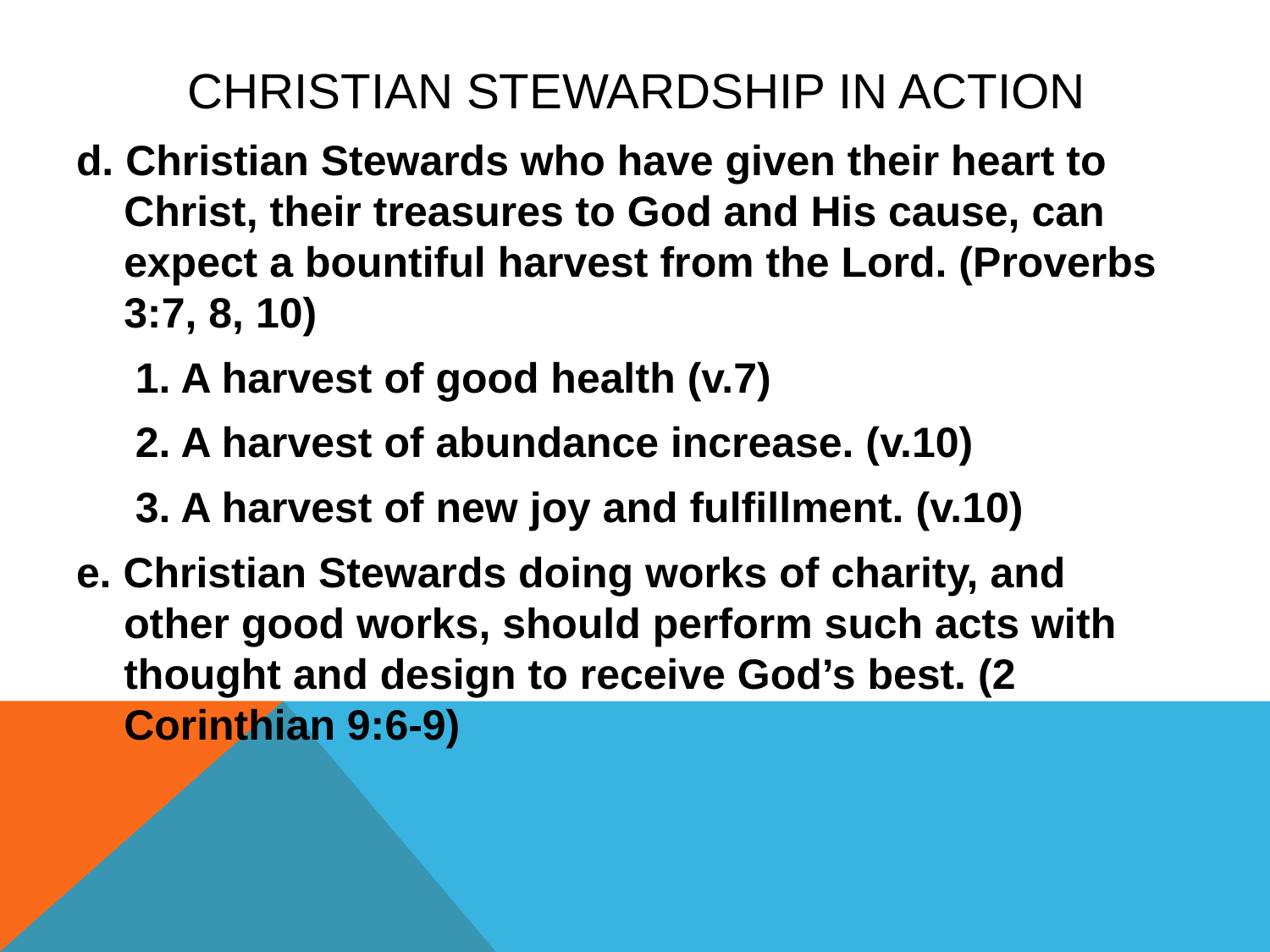

# Christian Stewardship in Action
d. Christian Stewards who have given their heart to Christ, their treasures to God and His cause, can expect a bountiful harvest from the Lord. (Proverbs 3:7, 8, 10)
     1. A harvest of good health (v.7)
     2. A harvest of abundance increase. (v.10)
     3. A harvest of new joy and fulfillment. (v.10)
e. Christian Stewards doing works of charity, and other good works, should perform such acts with thought and design to receive God’s best. (2 Corinthian 9:6-9)